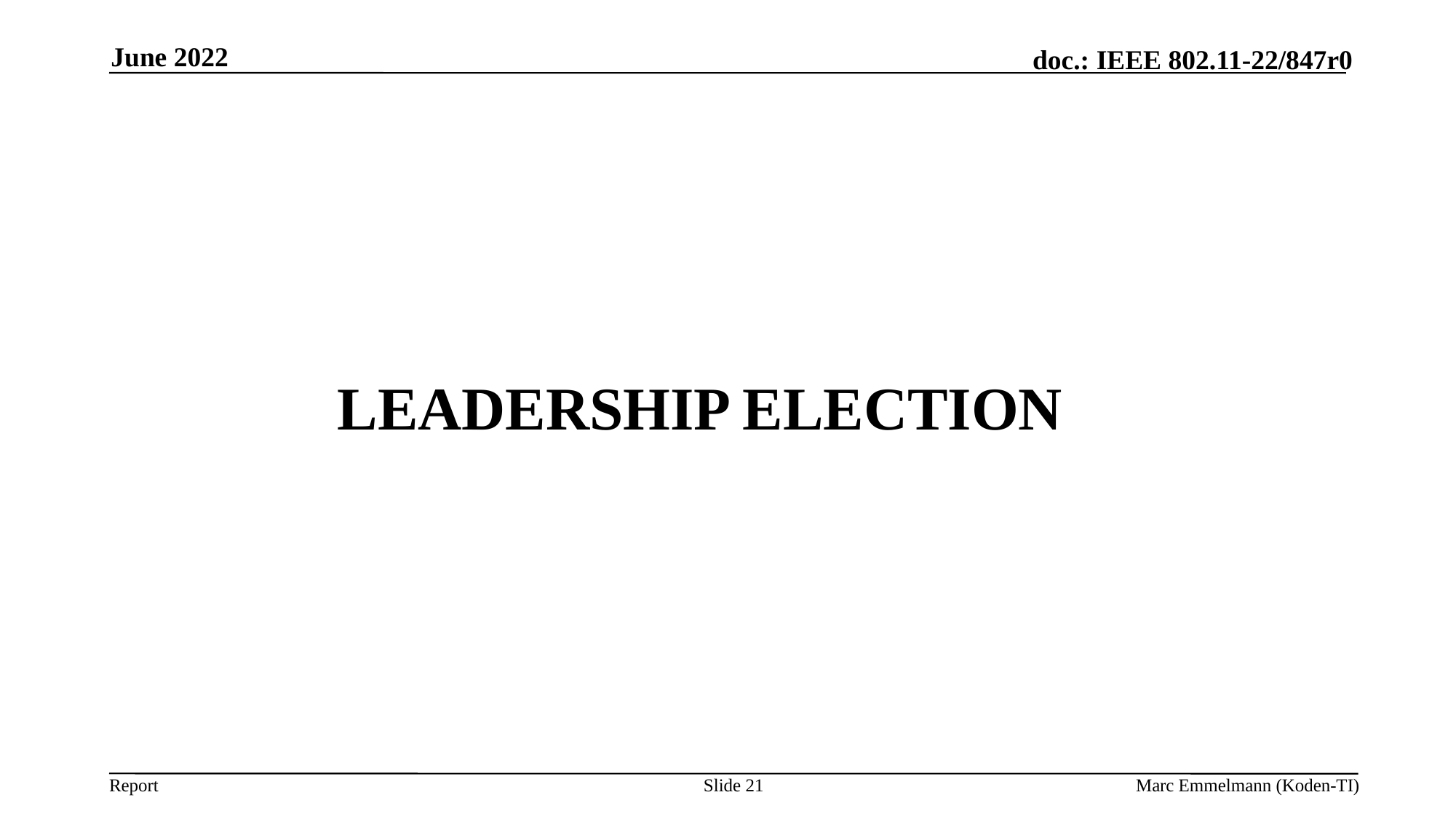

June 2022
# Leadership Election
Slide 21
Marc Emmelmann (Koden-TI)